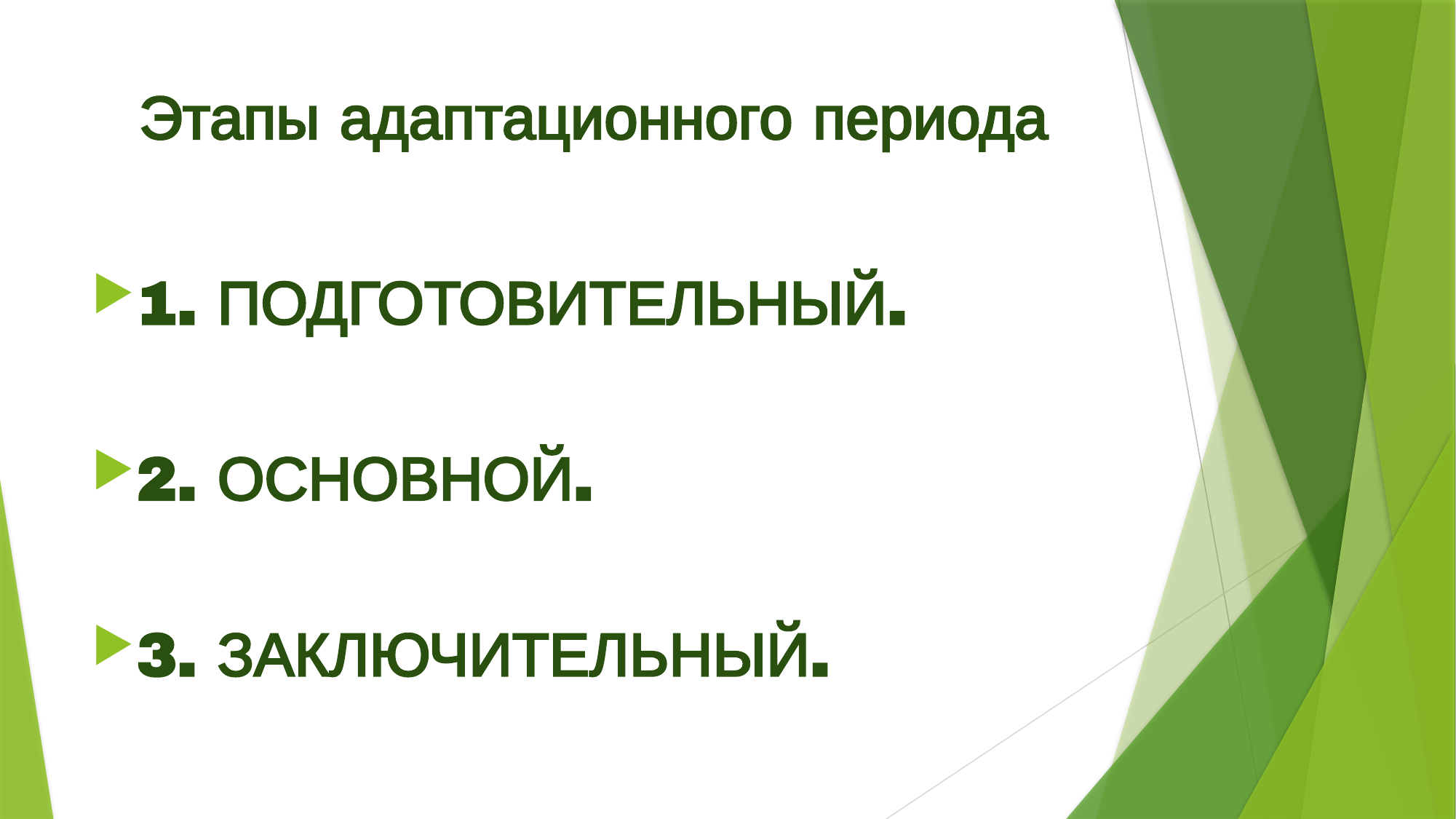

# Этапы адаптационного периода
1. ПОДГОТОВИТЕЛЬНЫЙ.

2. ОСНОВНОЙ.

3. ЗАКЛЮЧИТЕЛЬНЫЙ.